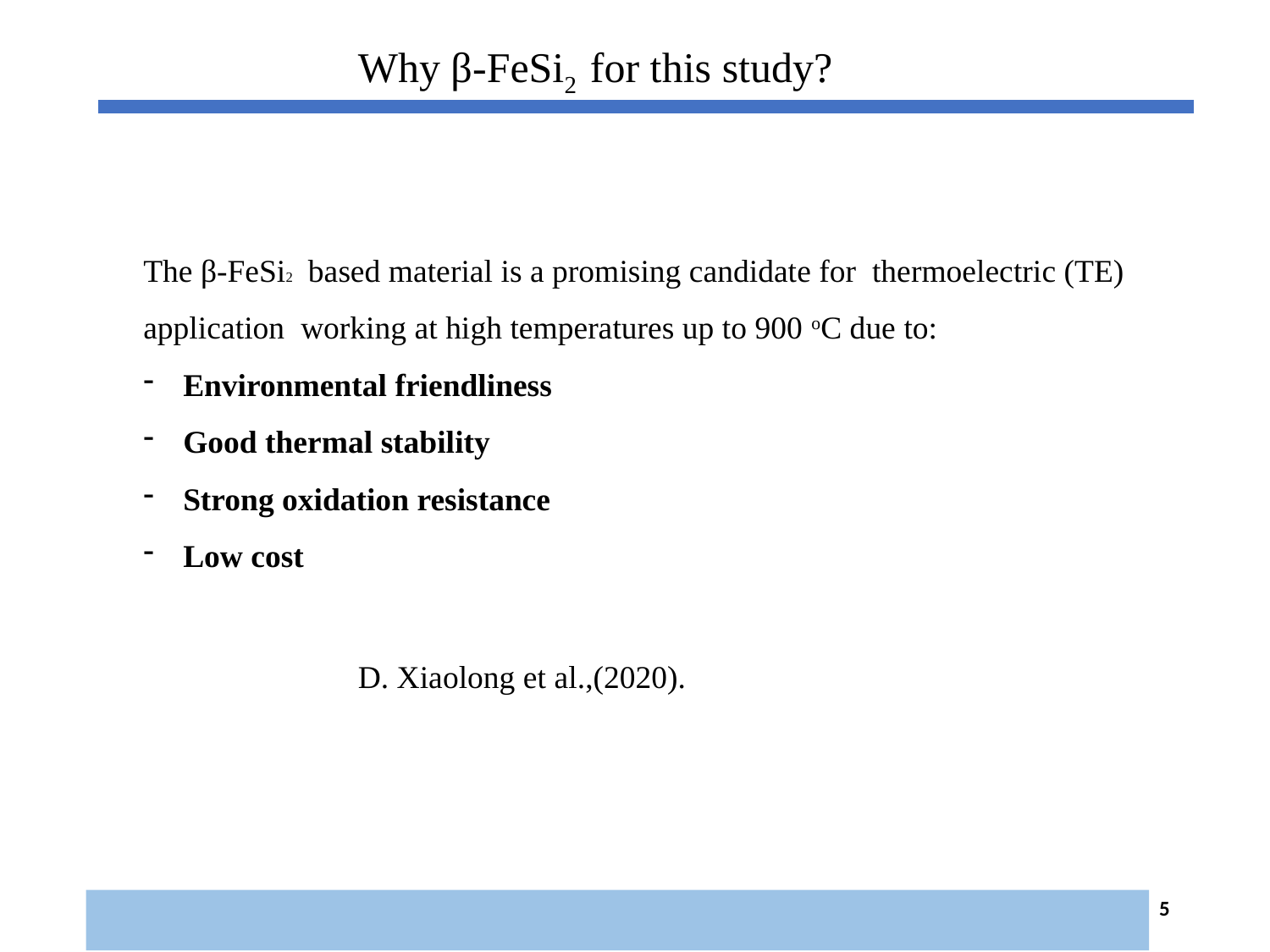

Why β-FeSi2   for this study?
The β-FeSi2   based material is a promising candidate for  thermoelectric (TE) application  working at high temperatures up to 900 oC due to:
Environmental friendliness
Good thermal stability
Strong oxidation resistance
Low cost
D. Xiaolong et al.,(2020).
5